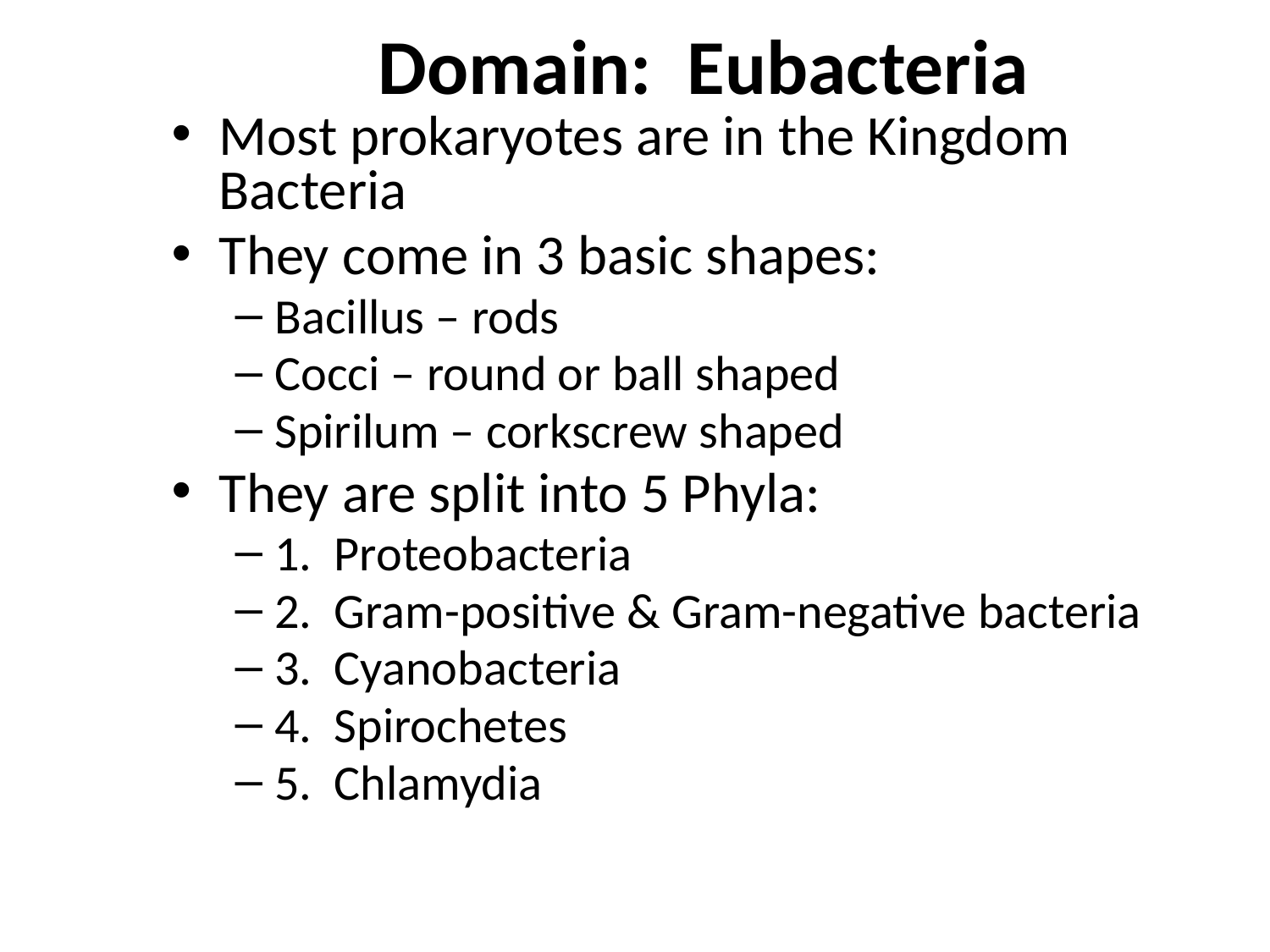

# Domain:  Eubacteria
Most prokaryotes are in the Kingdom Bacteria
They come in 3 basic shapes:
Bacillus – rods
Cocci – round or ball shaped
Spirilum – corkscrew shaped
They are split into 5 Phyla:
1.  Proteobacteria
2.  Gram-positive & Gram-negative bacteria
3.  Cyanobacteria
4.  Spirochetes
5.  Chlamydia